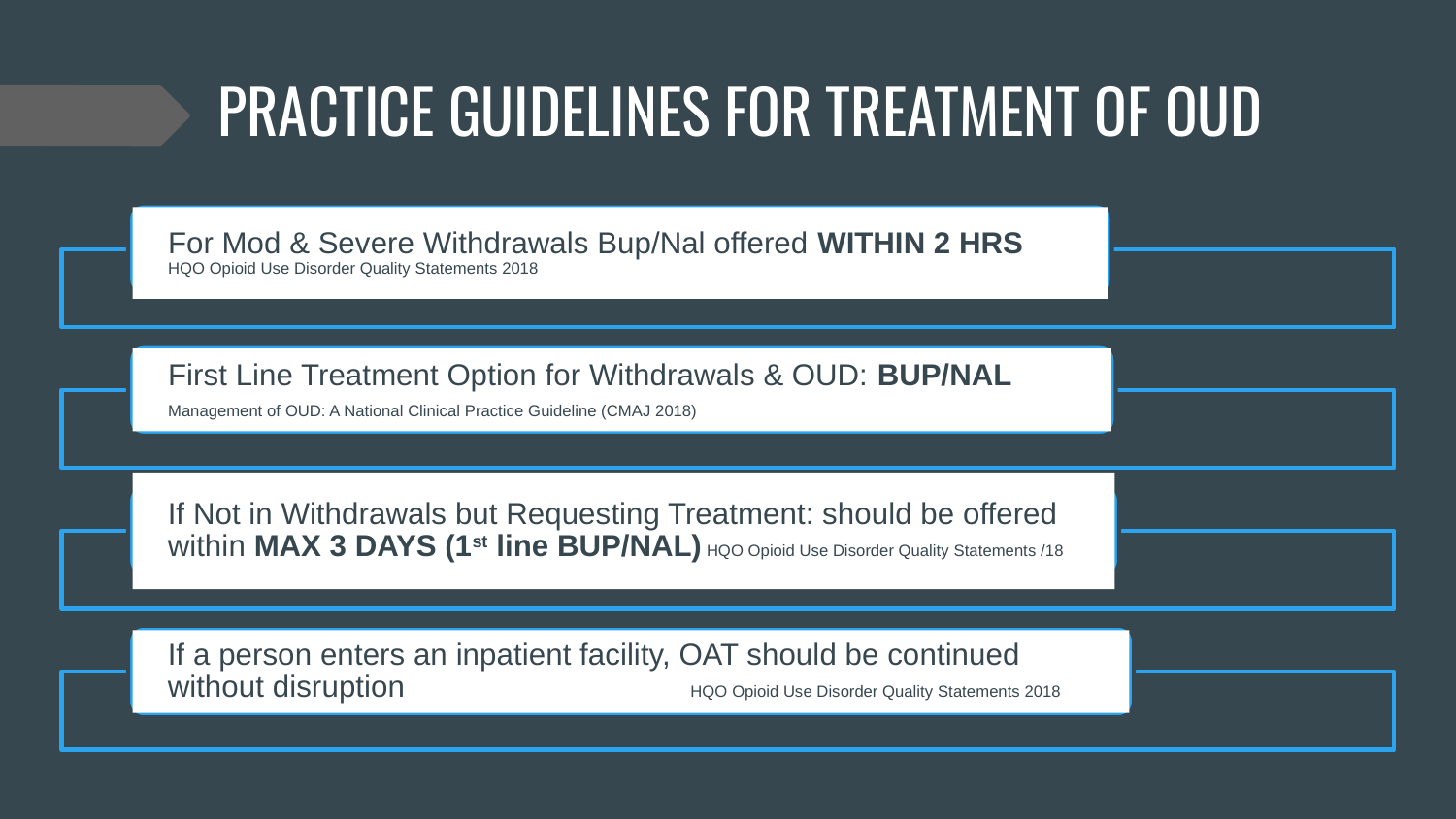

# PRACTICE GUIDELINES FOR TREATMENT OF OUD

For Mod & Severe Withdrawals Bup/Nal offered WITHIN 2 HRS
HQO Opioid Use Disorder Quality Statements 2018

First Line Treatment Option for Withdrawals & OUD: BUP/NAL
Management of OUD: A National Clinical Practice Guideline (CMAJ 2018)

If Not in Withdrawals but Requesting Treatment: should be offered within MAX 3 DAYS (1st line BUP/NAL) HQO Opioid Use Disorder Quality Statements /18

If a person enters an inpatient facility, OAT should be continued without disruption                                                              HQO Opioid Use Disorder Quality Statements 2018